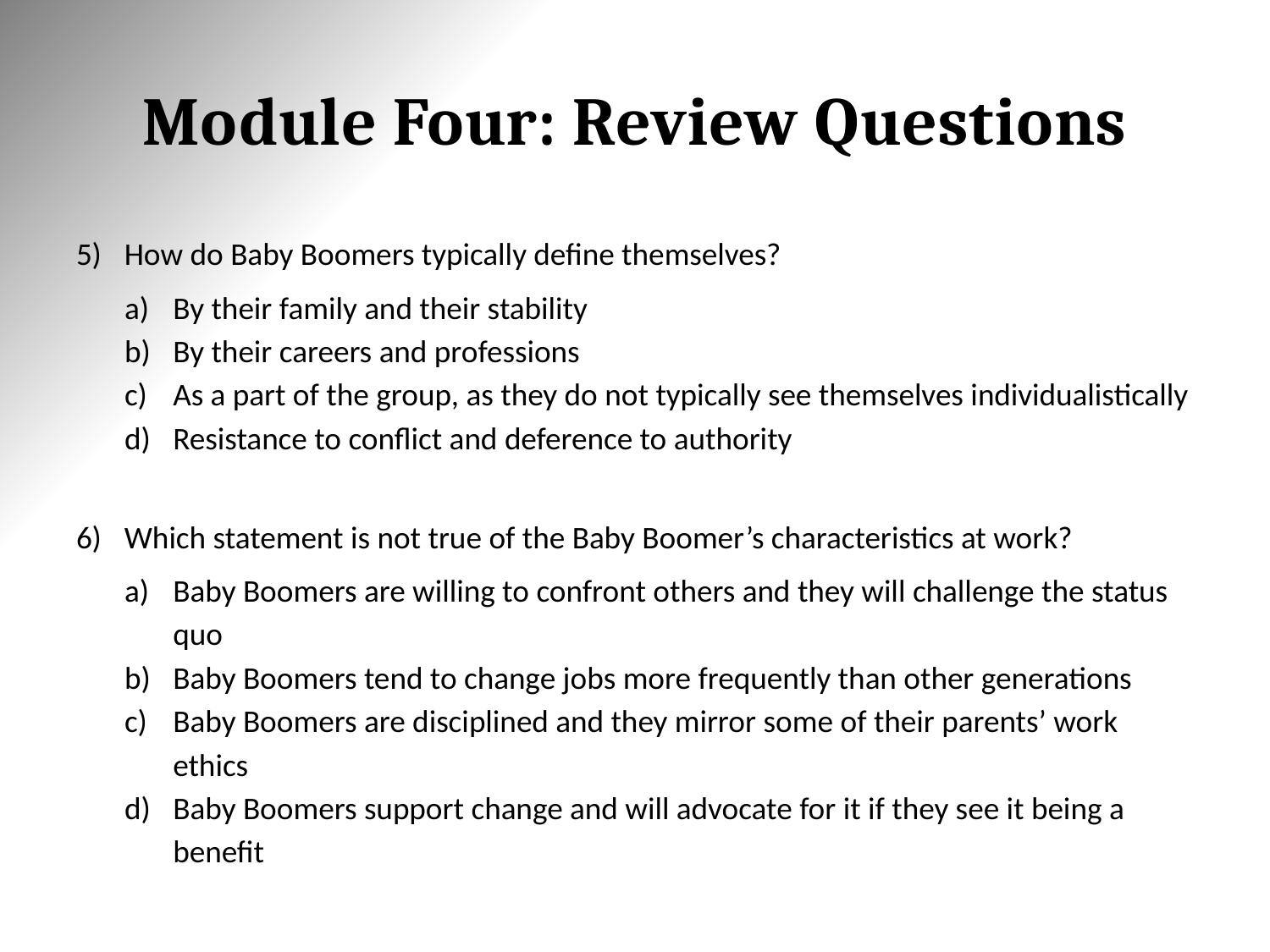

# Module Four: Review Questions
How do Baby Boomers typically define themselves?
By their family and their stability
By their careers and professions
As a part of the group, as they do not typically see themselves individualistically
Resistance to conflict and deference to authority

Which statement is not true of the Baby Boomer’s characteristics at work?
Baby Boomers are willing to confront others and they will challenge the status quo
Baby Boomers tend to change jobs more frequently than other generations
Baby Boomers are disciplined and they mirror some of their parents’ work ethics
Baby Boomers support change and will advocate for it if they see it being a benefit